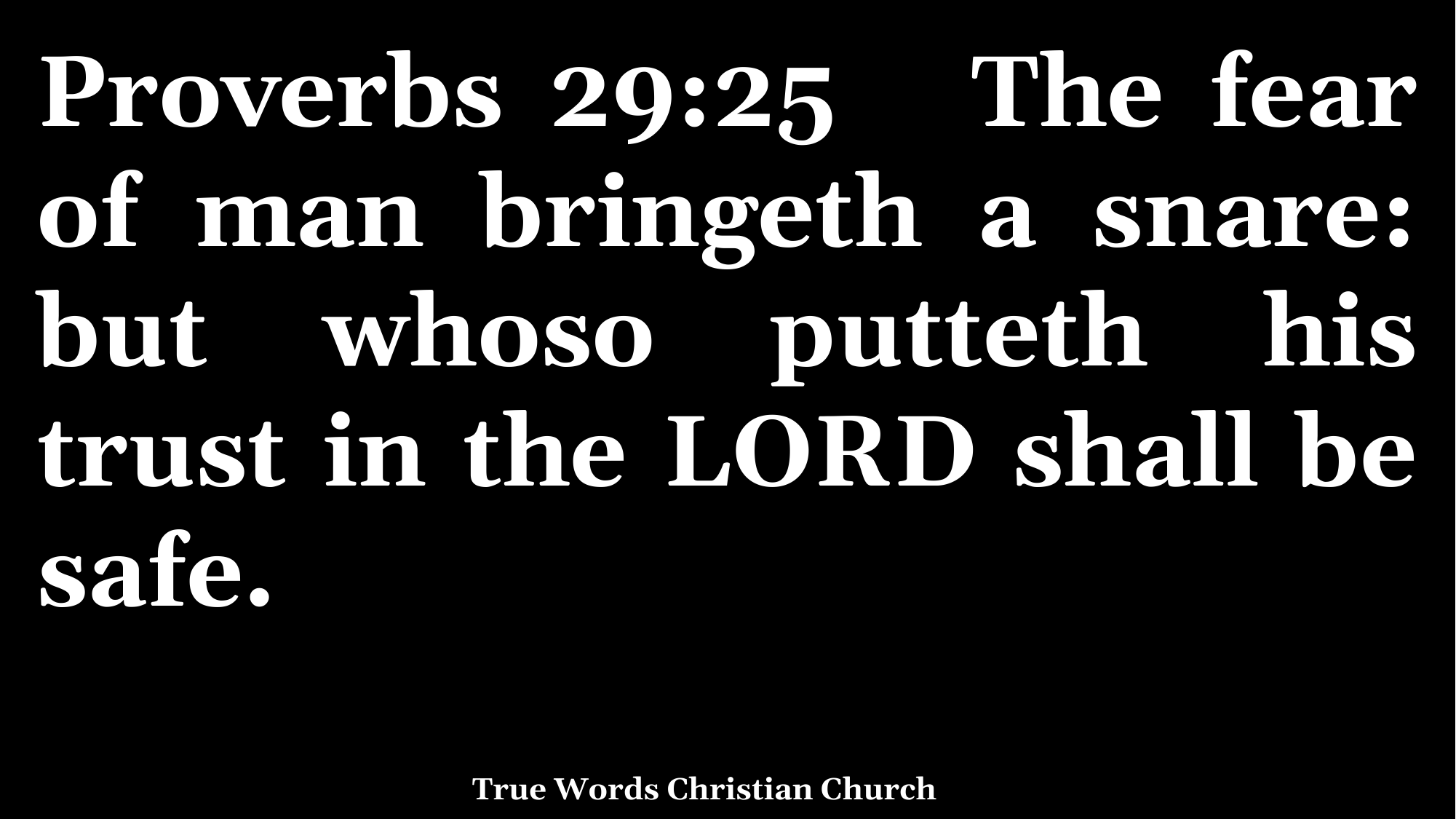

Proverbs 29:25   The fear of man bringeth a snare: but whoso putteth his trust in the LORD shall be safe.
True Words Christian Church